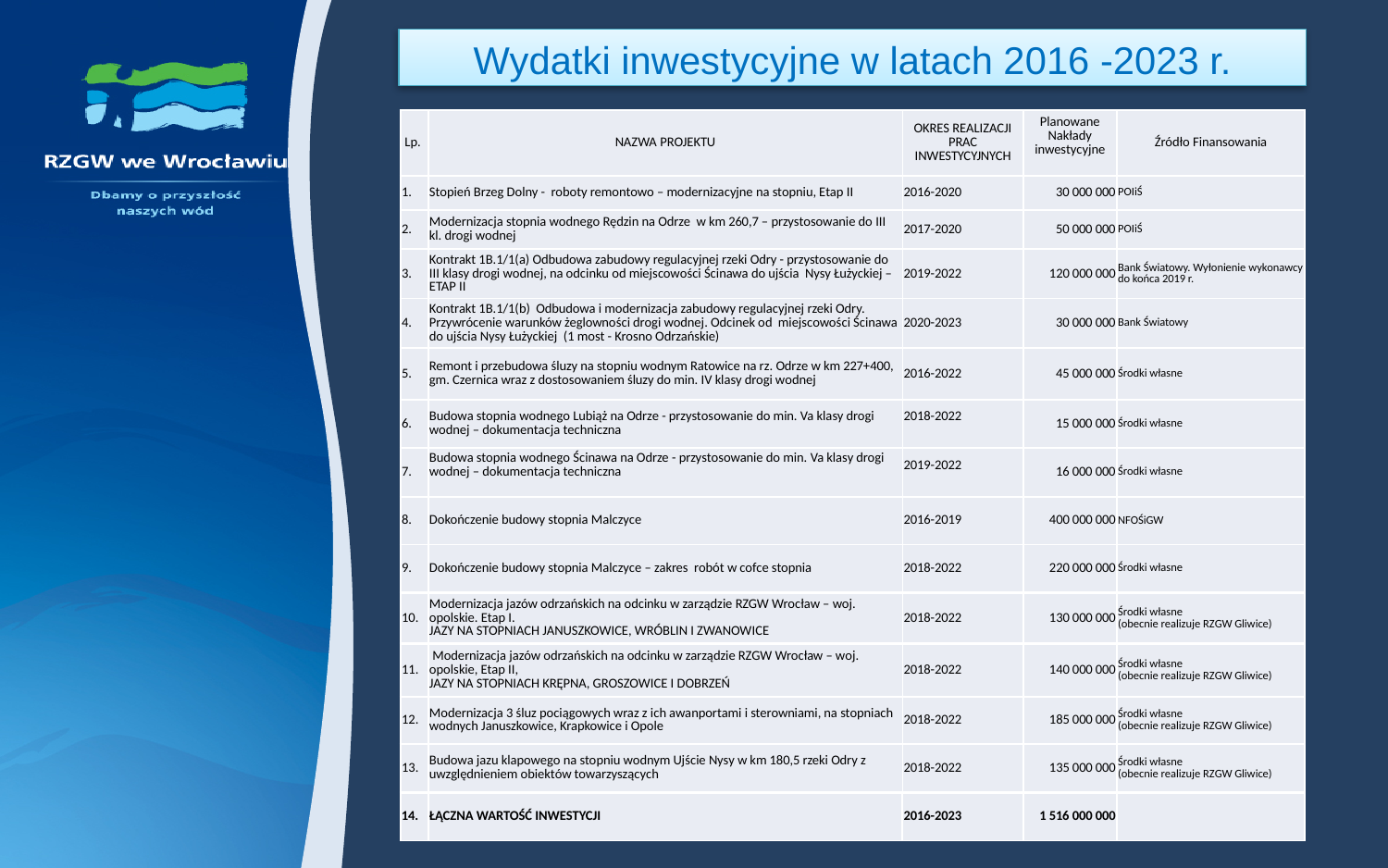

Wydatki inwestycyjne w latach 2016 -2023 r.

| Lp. | NAZWA PROJEKTU | OKRES REALIZACJI PRAC INWESTYCYJNYCH | Planowane Nakłady inwestycyjne | Źródło Finansowania |
| --- | --- | --- | --- | --- |
| 1. | Stopień Brzeg Dolny - roboty remontowo – modernizacyjne na stopniu, Etap II | 2016-2020 | 30 000 000 | POIiŚ |
| 2. | Modernizacja stopnia wodnego Rędzin na Odrze w km 260,7 – przystosowanie do III kl. drogi wodnej | 2017-2020 | 50 000 000 | POIiŚ |
| 3. | Kontrakt 1B.1/1(a) Odbudowa zabudowy regulacyjnej rzeki Odry - przystosowanie do III klasy drogi wodnej, na odcinku od miejscowości Ścinawa do ujścia Nysy Łużyckiej – ETAP II | 2019-2022 | 120 000 000 | Bank Światowy. Wyłonienie wykonawcy do końca 2019 r. |
| 4. | Kontrakt 1B.1/1(b) Odbudowa i modernizacja zabudowy regulacyjnej rzeki Odry. Przywrócenie warunków żeglowności drogi wodnej. Odcinek od miejscowości Ścinawa do ujścia Nysy Łużyckiej (1 most - Krosno Odrzańskie) | 2020-2023 | 30 000 000 | Bank Światowy |
| 5. | Remont i przebudowa śluzy na stopniu wodnym Ratowice na rz. Odrze w km 227+400, gm. Czernica wraz z dostosowaniem śluzy do min. IV klasy drogi wodnej | 2016-2022 | 45 000 000 | Środki własne |
| 6. | Budowa stopnia wodnego Lubiąż na Odrze - przystosowanie do min. Va klasy drogi wodnej – dokumentacja techniczna | 2018-2022 | 15 000 000 | Środki własne |
| 7. | Budowa stopnia wodnego Ścinawa na Odrze - przystosowanie do min. Va klasy drogi wodnej – dokumentacja techniczna | 2019-2022 | 16 000 000 | Środki własne |
| 8. | Dokończenie budowy stopnia Malczyce | 2016-2019 | 400 000 000 | NFOŚiGW |
| 9. | Dokończenie budowy stopnia Malczyce – zakres robót w cofce stopnia | 2018-2022 | 220 000 000 | Środki własne |
A content placeholder.  Use for text, graphics, tables and graphs.  You can change this text or delete it.

Here is a placeholder for more text.  You may delete this text
Here is a placeholder for more text.  You may delete this text

| 10. | Modernizacja jazów odrzańskich na odcinku w zarządzie RZGW Wrocław – woj. opolskie. Etap I. JAZY NA STOPNIACH JANUSZKOWICE, WRÓBLIN I ZWANOWICE | 2018-2022 | 130 000 000 | Środki własne (obecnie realizuje RZGW Gliwice) |
| --- | --- | --- | --- | --- |
| 11. | Modernizacja jazów odrzańskich na odcinku w zarządzie RZGW Wrocław – woj. opolskie, Etap II, JAZY NA STOPNIACH KRĘPNA, GROSZOWICE I DOBRZEŃ | 2018-2022 | 140 000 000 | Środki własne (obecnie realizuje RZGW Gliwice) |
| --- | --- | --- | --- | --- |
| 12. | Modernizacja 3 śluz pociągowych wraz z ich awanportami i sterowniami, na stopniach wodnych Januszkowice, Krapkowice i Opole | 2018-2022 | 185 000 000 | Środki własne (obecnie realizuje RZGW Gliwice) |
| --- | --- | --- | --- | --- |
| 13. | Budowa jazu klapowego na stopniu wodnym Ujście Nysy w km 180,5 rzeki Odry z uwzględnieniem obiektów towarzyszących | 2018-2022 | 135 000 000 | Środki własne (obecnie realizuje RZGW Gliwice) |
| --- | --- | --- | --- | --- |
| 14. | ŁĄCZNA WARTOŚĆ INWESTYCJI | 2016-2023 | 1 516 000 000 |  |
| --- | --- | --- | --- | --- |